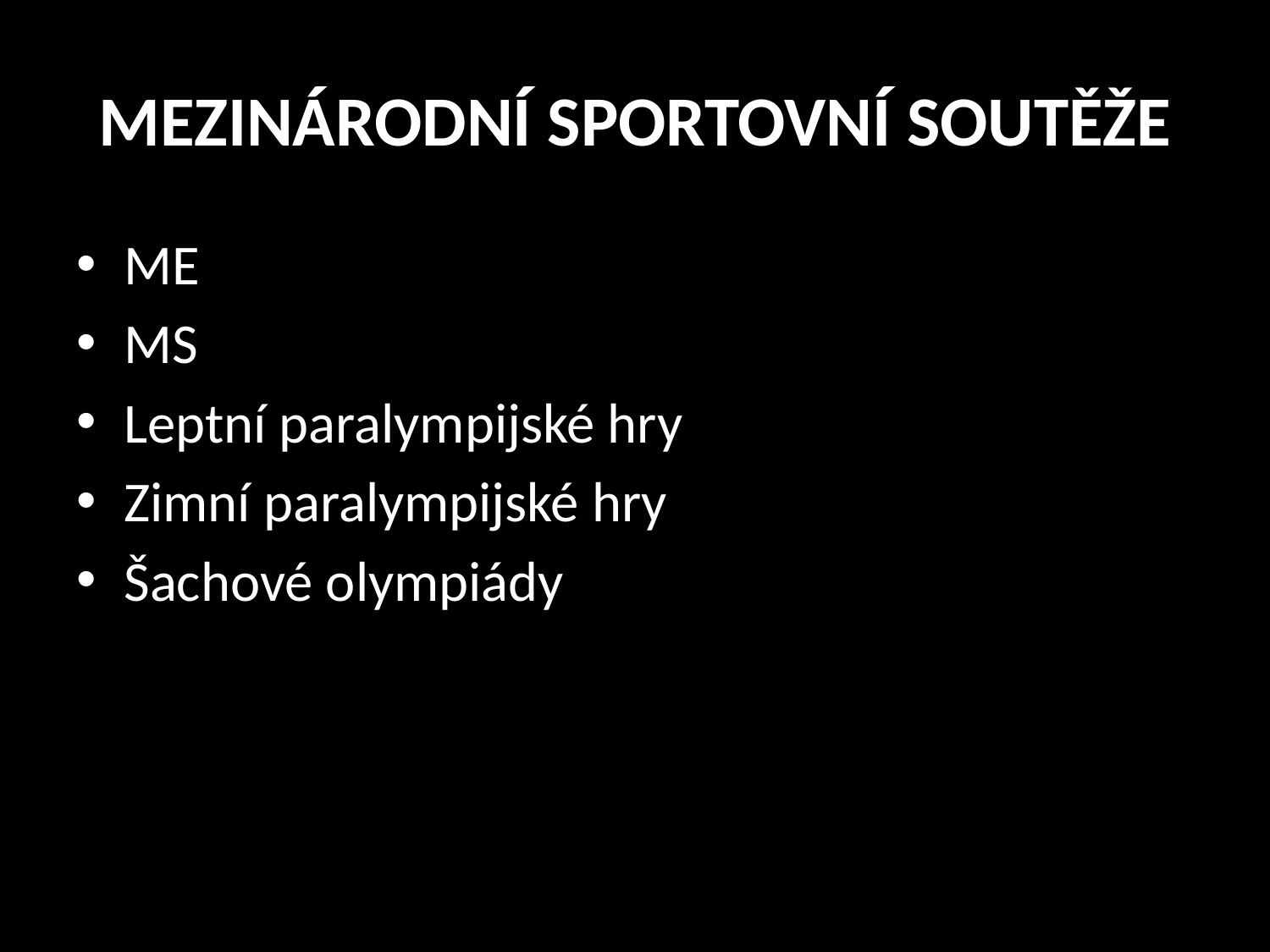

# MEZINÁRODNÍ SPORTOVNÍ SOUTĚŽE
ME
MS
Leptní paralympijské hry
Zimní paralympijské hry
Šachové olympiády